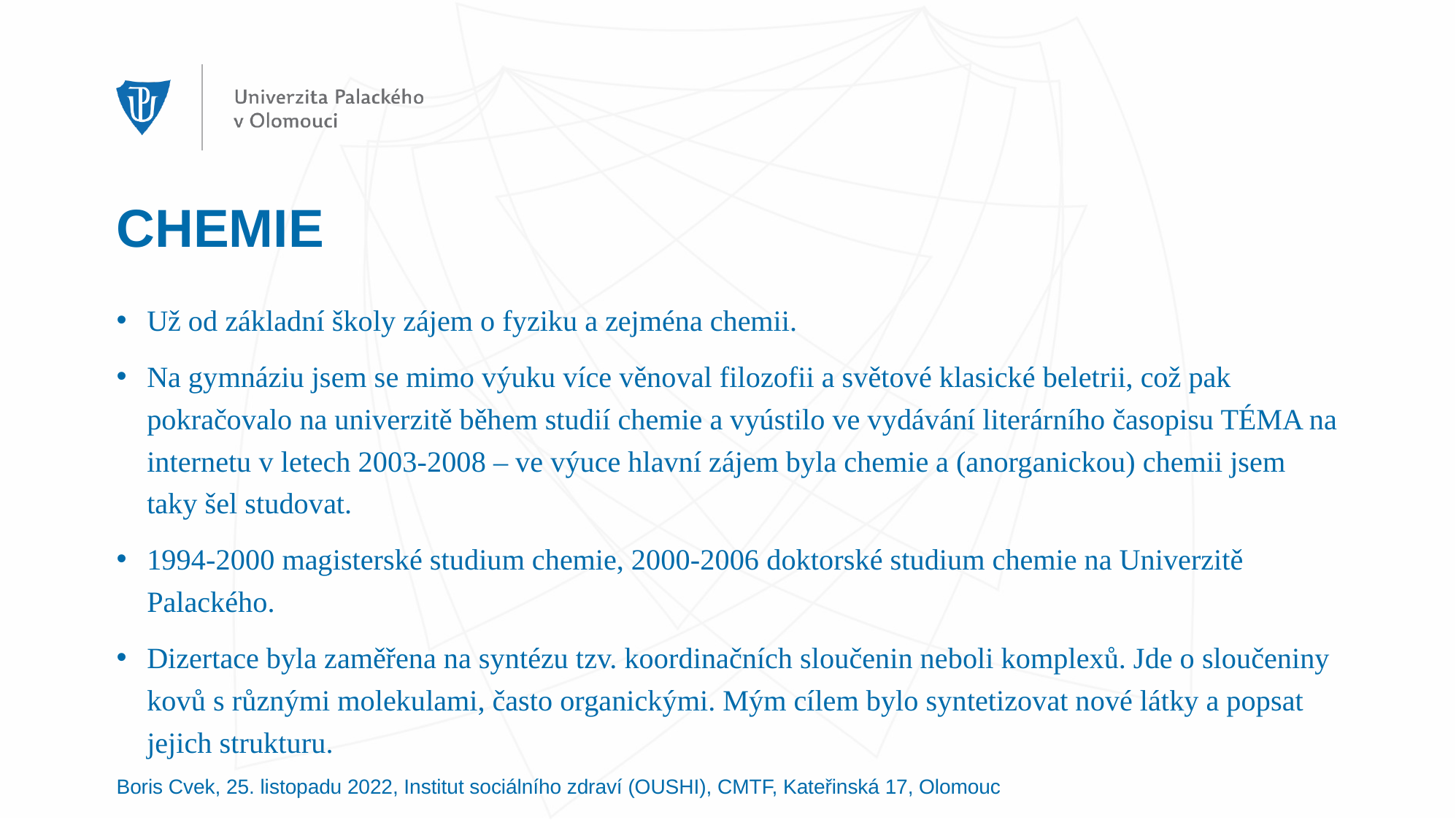

# CHEMIE
Už od základní školy zájem o fyziku a zejména chemii.
Na gymnáziu jsem se mimo výuku více věnoval filozofii a světové klasické beletrii, což pak pokračovalo na univerzitě během studií chemie a vyústilo ve vydávání literárního časopisu TÉMA na internetu v letech 2003-2008 – ve výuce hlavní zájem byla chemie a (anorganickou) chemii jsem taky šel studovat.
1994-2000 magisterské studium chemie, 2000-2006 doktorské studium chemie na Univerzitě Palackého.
Dizertace byla zaměřena na syntézu tzv. koordinačních sloučenin neboli komplexů. Jde o sloučeniny kovů s různými molekulami, často organickými. Mým cílem bylo syntetizovat nové látky a popsat jejich strukturu.

Boris Cvek, 25. listopadu 2022, Institut sociálního zdraví (OUSHI), CMTF, Kateřinská 17, Olomouc